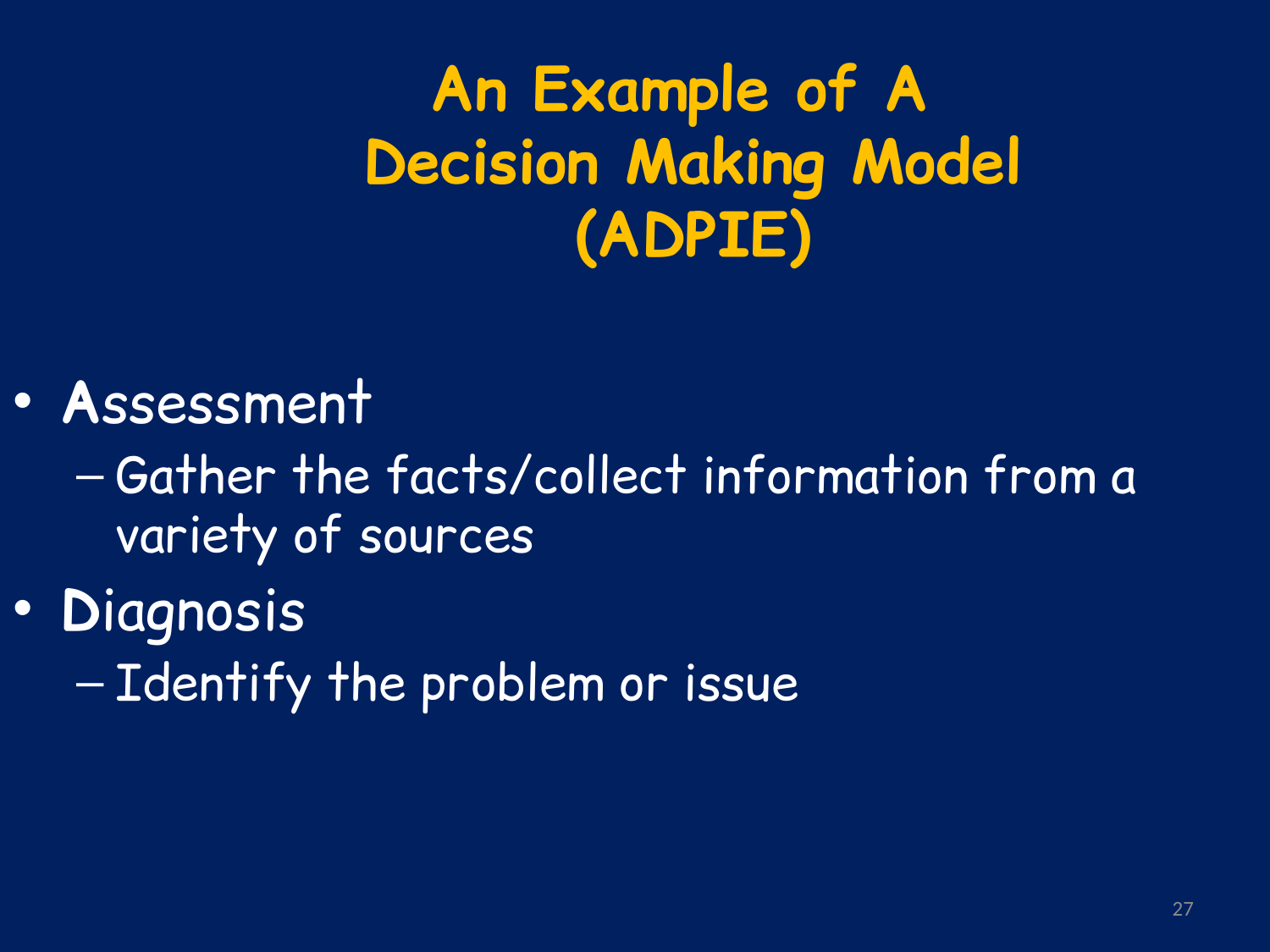

# An Example of A Decision Making Model (ADPIE)
Assessment
Gather the facts/collect information from a variety of sources
Diagnosis
Identify the problem or issue
27